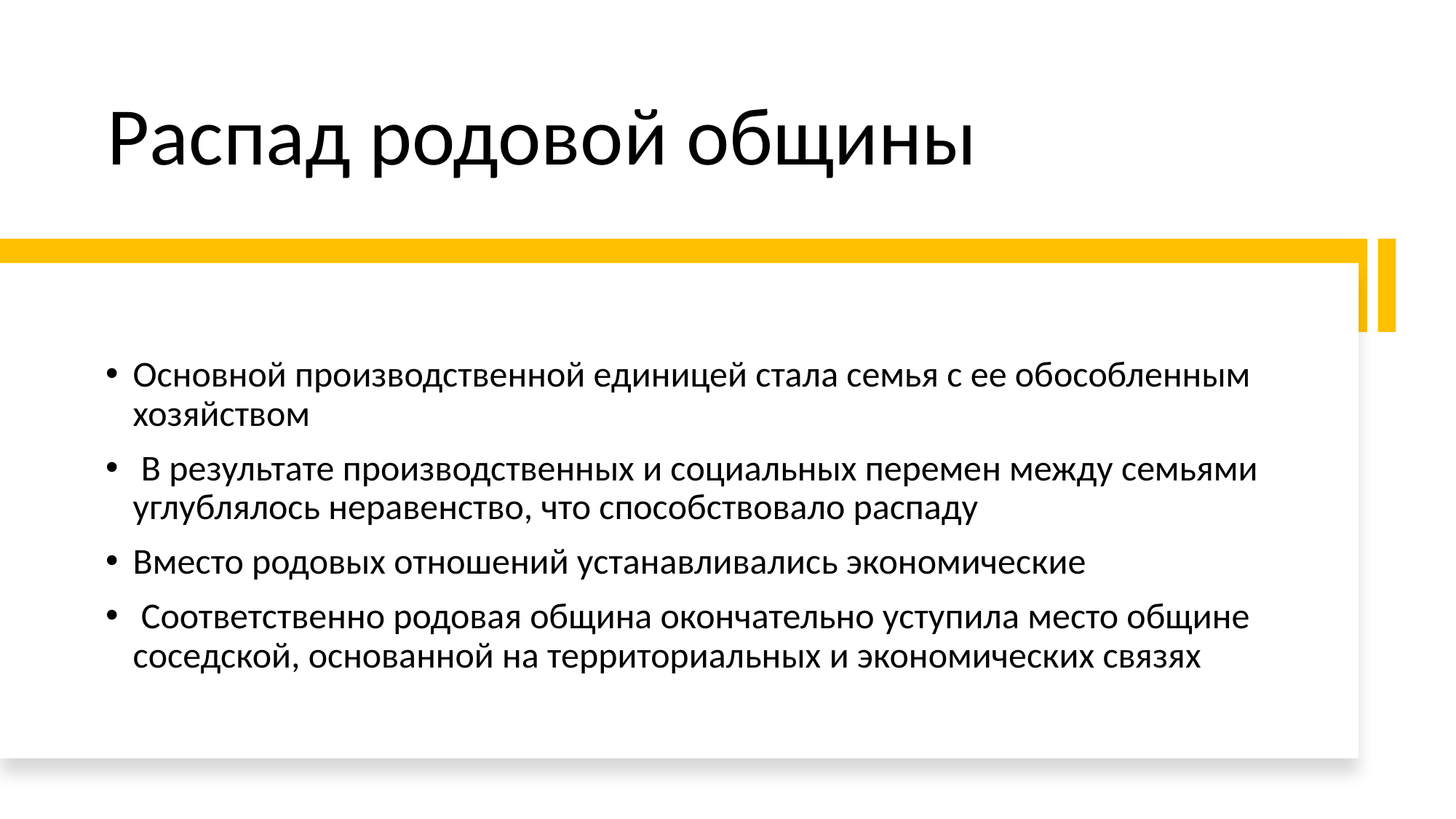

# Распад родовой общины

Основной производственной единицей стала семья с ее обособленным хозяйством
 В результате производственных и социальных перемен между семьями углублялось неравенство, что способствовало распаду
Вместо родовых отношений устанавливались экономические
 Соответственно родовая община окончательно уступила место общине соседской, основанной на территориальных и экономических связях